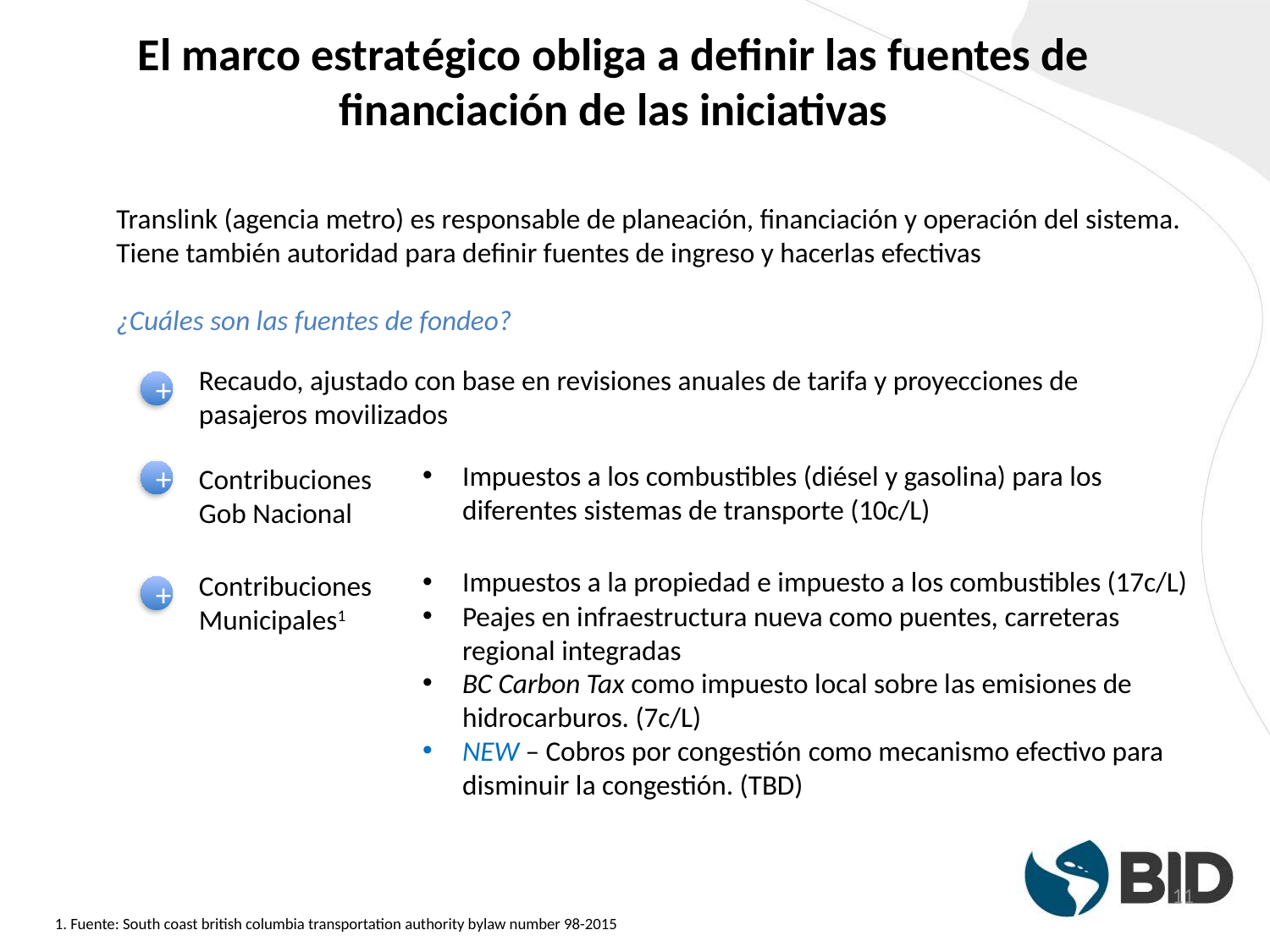

# El marco estratégico obliga a definir las fuentes de financiación de las iniciativas
Translink (agencia metro) es responsable de planeación, financiación y operación del sistema. Tiene también autoridad para definir fuentes de ingreso y hacerlas efectivas

¿Cuáles son las fuentes de fondeo?

Recaudo, ajustado con base en revisiones anuales de tarifa y proyecciones de pasajeros movilizados
+
Impuestos a los combustibles (diésel y gasolina) para los diferentes sistemas de transporte (10c/L)

Contribuciones
Gob Nacional
+
Impuestos a la propiedad e impuesto a los combustibles (17c/L)
Peajes en infraestructura nueva como puentes, carreteras regional integradas
BC Carbon Tax como impuesto local sobre las emisiones de hidrocarburos. (7c/L)
NEW – Cobros por congestión como mecanismo efectivo para disminuir la congestión. (TBD)

Contribuciones
Municipales1
+
11

1. Fuente: South coast british columbia transportation authority bylaw number 98-2015